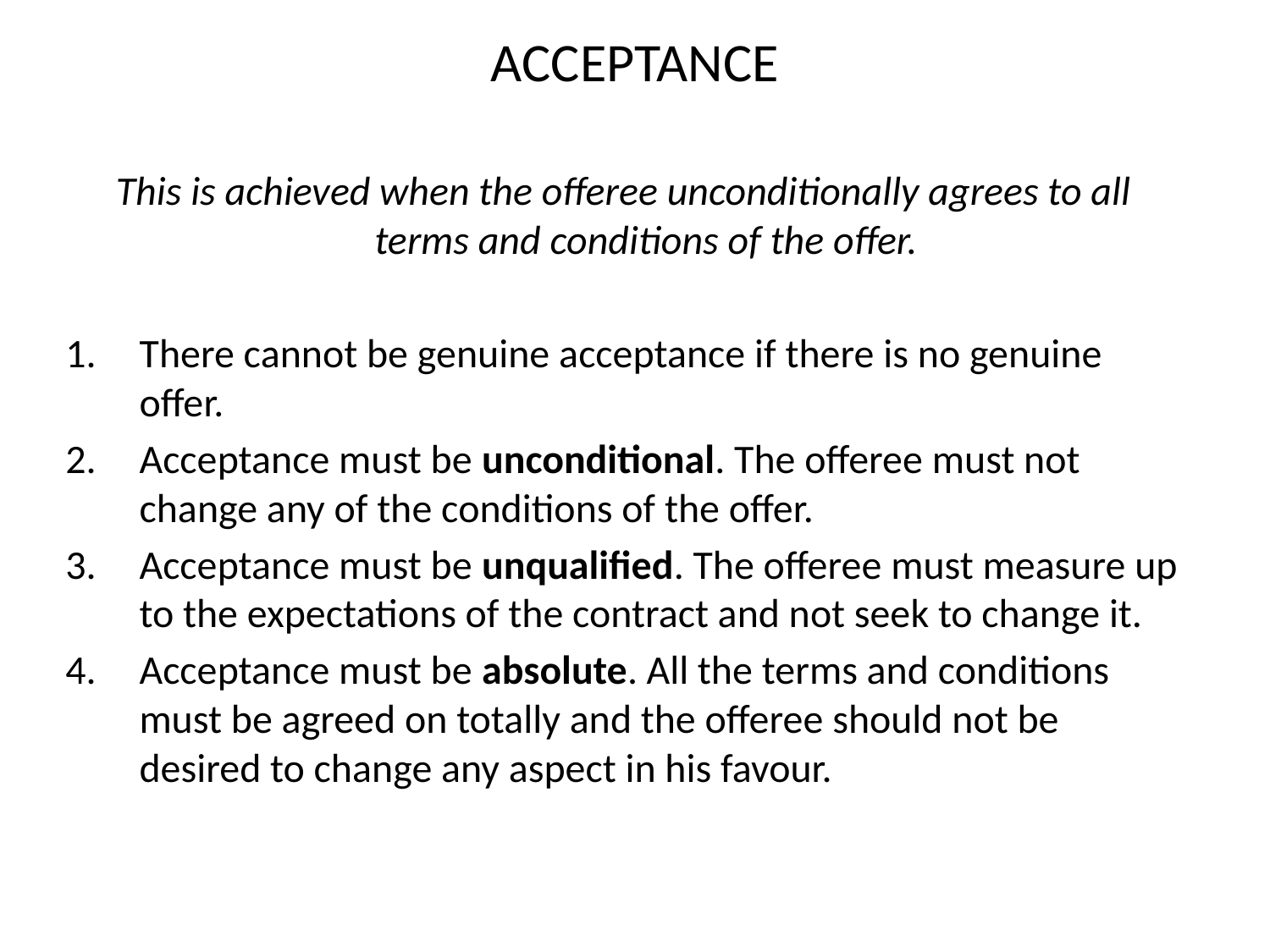

# ACCEPTANCE
This is achieved when the offeree unconditionally agrees to all terms and conditions of the offer.

There cannot be genuine acceptance if there is no genuine offer.
Acceptance must be unconditional. The offeree must not change any of the conditions of the offer.
Acceptance must be unqualified. The offeree must measure up to the expectations of the contract and not seek to change it.
Acceptance must be absolute. All the terms and conditions must be agreed on totally and the offeree should not be desired to change any aspect in his favour.